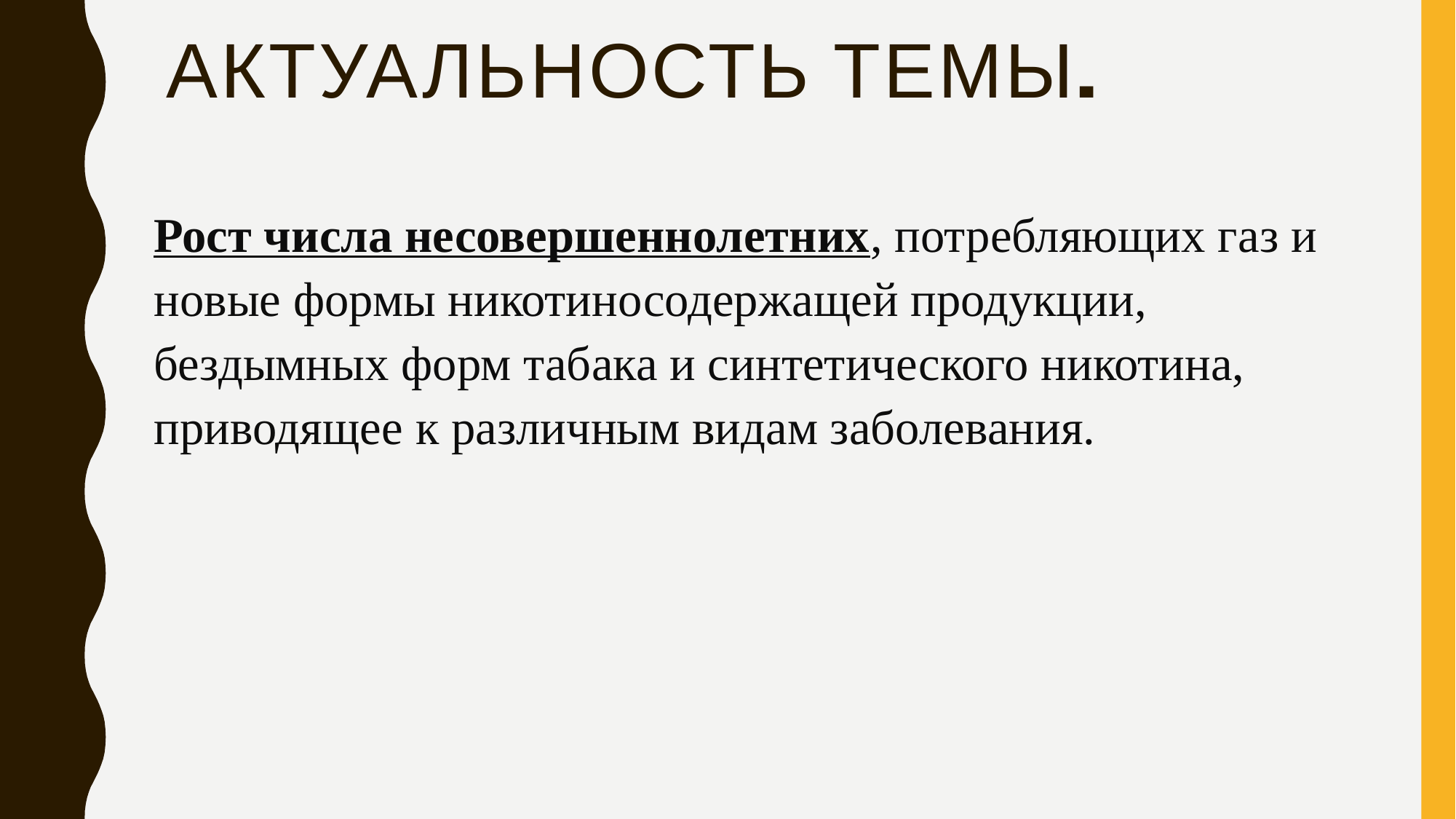

# Актуальность темы.
Рост числа несовершеннолетних, потребляющих газ и   новые формы никотиносодержащей продукции, бездымных форм табака и синтетического никотина, приводящее к различным видам заболевания.